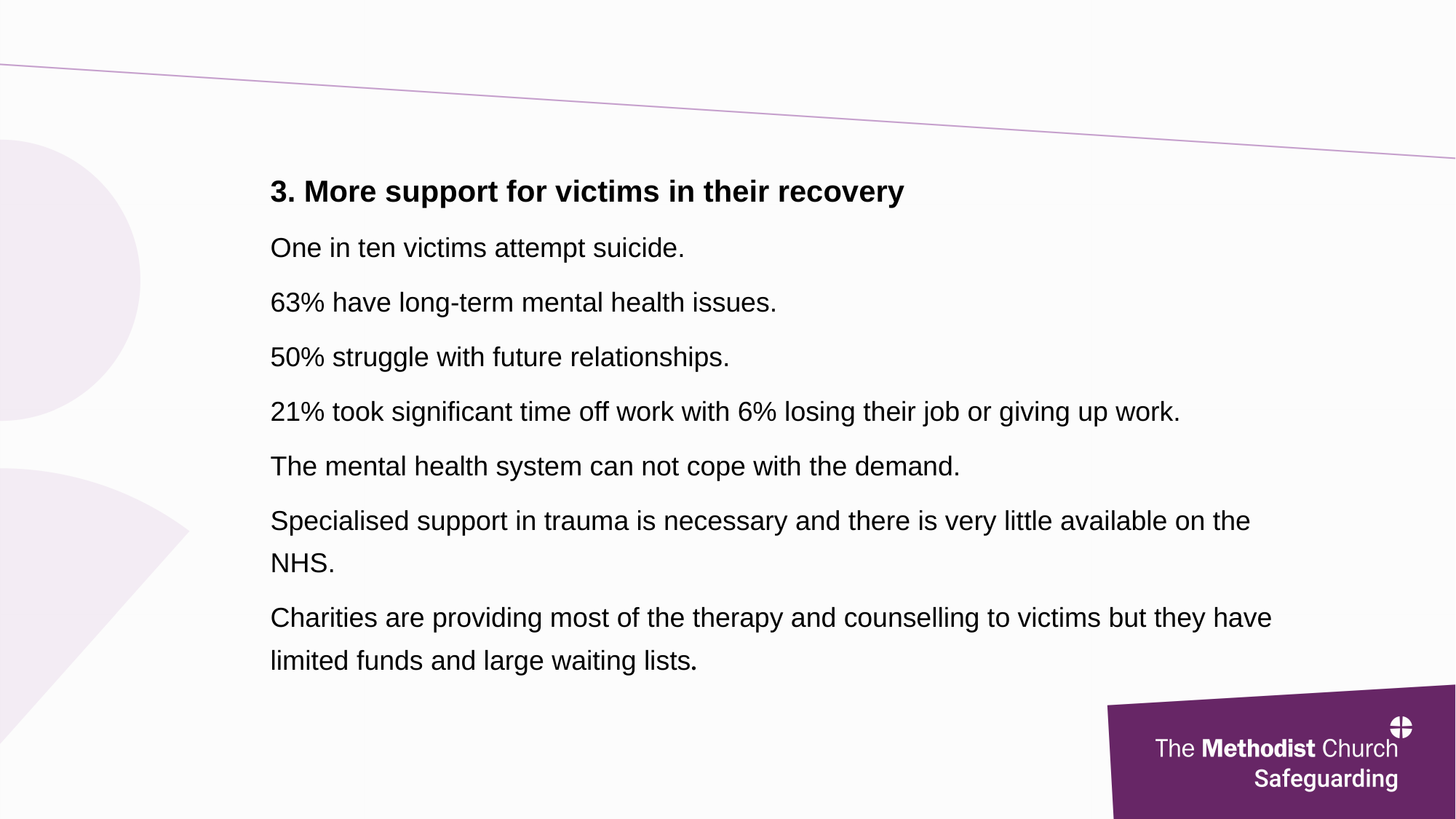

3. More support for victims in their recovery
One in ten victims attempt suicide.
63% have long-term mental health issues.
50% struggle with future relationships.
21% took significant time off work with 6% losing their job or giving up work.
The mental health system can not cope with the demand.
Specialised support in trauma is necessary and there is very little available on the NHS.
Charities are providing most of the therapy and counselling to victims but they have limited funds and large waiting lists.